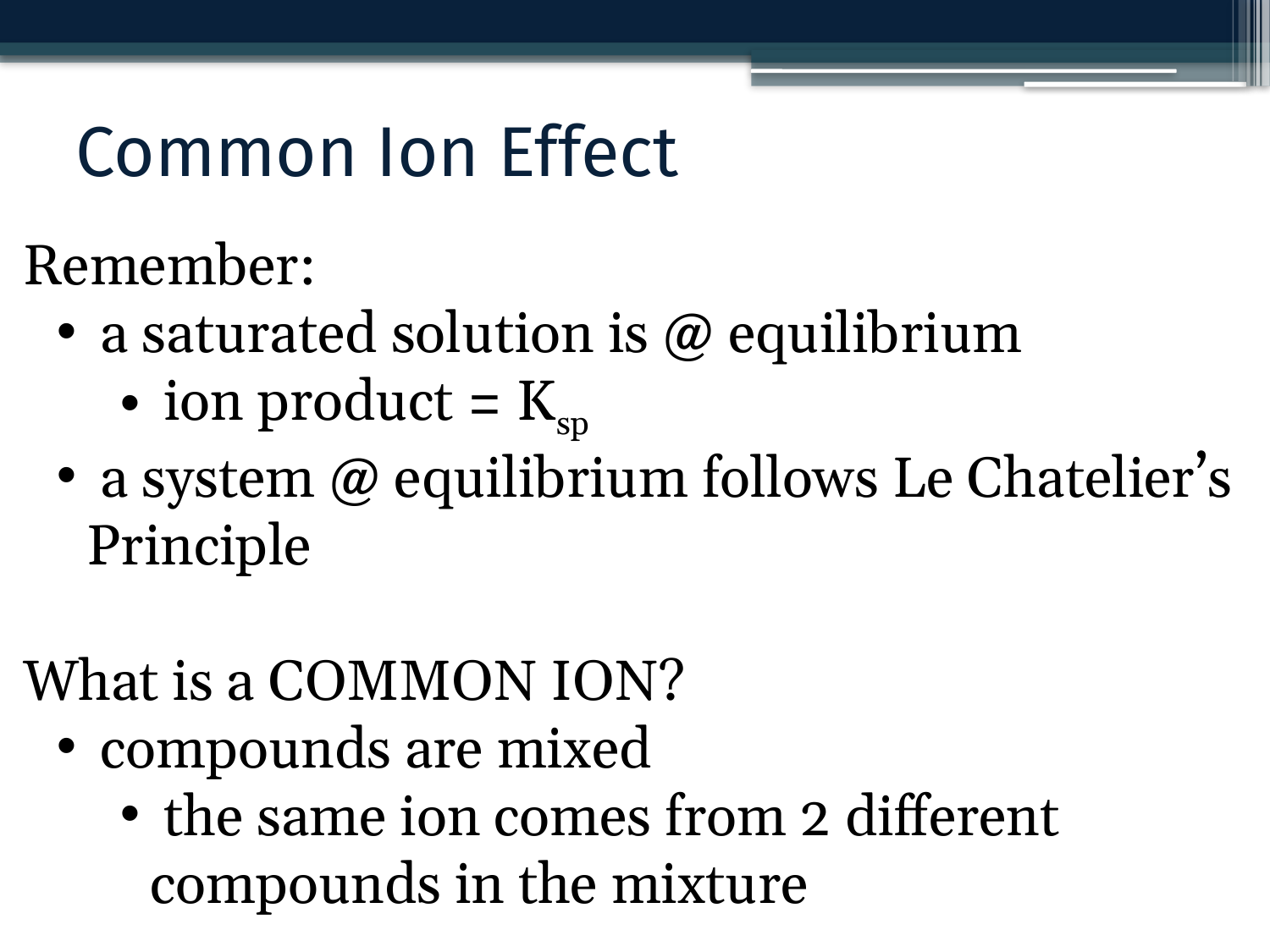

# Common Ion Effect
Remember:
 a saturated solution is @ equilibrium
 ion product = Ksp
 a system @ equilibrium follows Le Chatelier’s Principle

What is a COMMON ION?
 compounds are mixed
 the same ion comes from 2 different compounds in the mixture